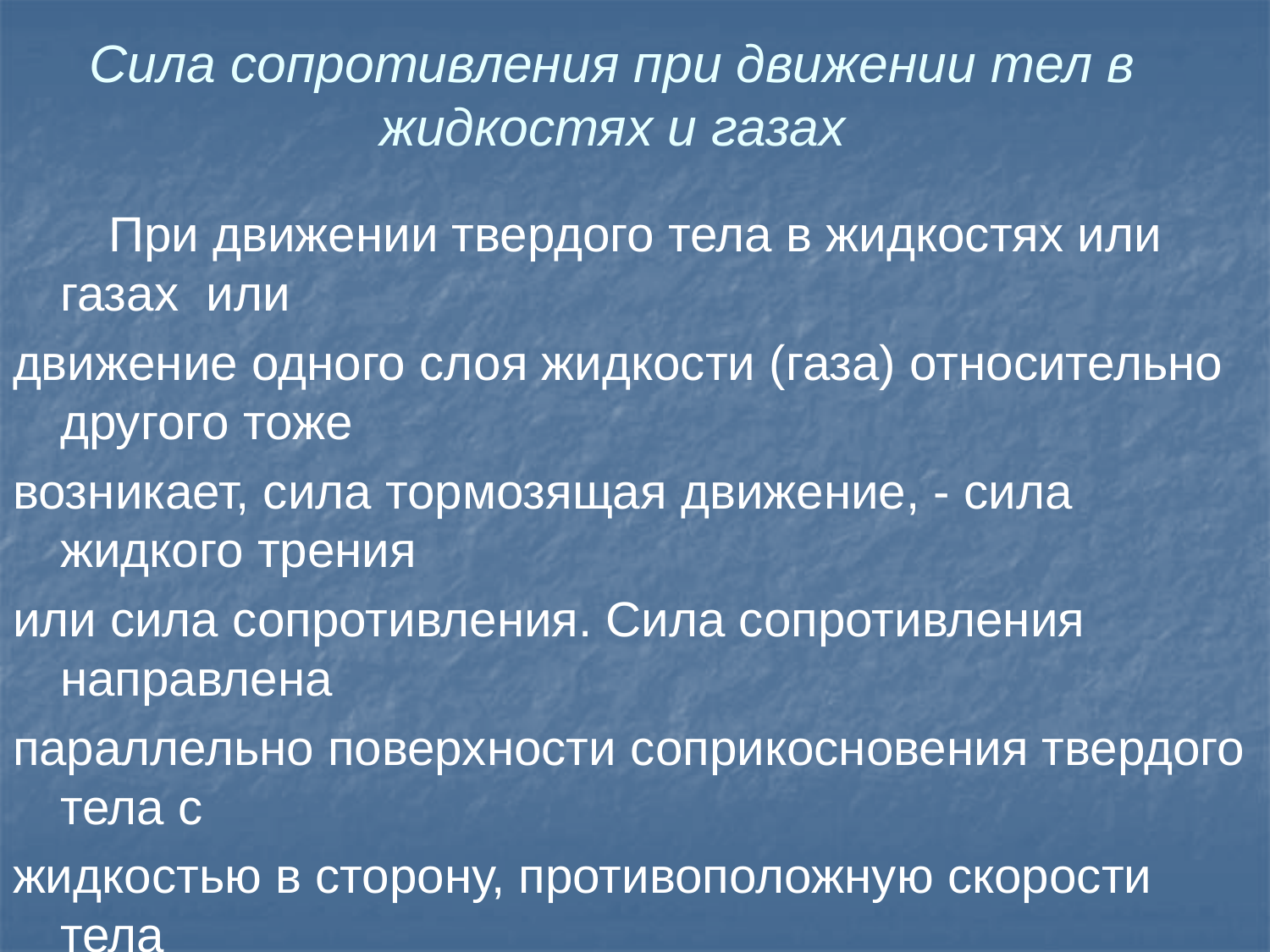

# Сила сопротивления при движении тел в жидкостях и газах
       При движении твердого тела в жидкостях или газах  или
движение одного слоя жидкости (газа) относительно другого тоже
возникает, сила тормозящая движение, - сила жидкого трения
или сила сопротивления. Сила сопротивления направлена
параллельно поверхности соприкосновения твердого тела с
жидкостью в сторону, противоположную скорости тела
относительно среды, и тормозит движение. Главная особенность
силы состоит в том, что она появляется только при
относительном движение тела и окружающей среды. Сила трения
покоя в жидкостях и газах полностью отсутствует.